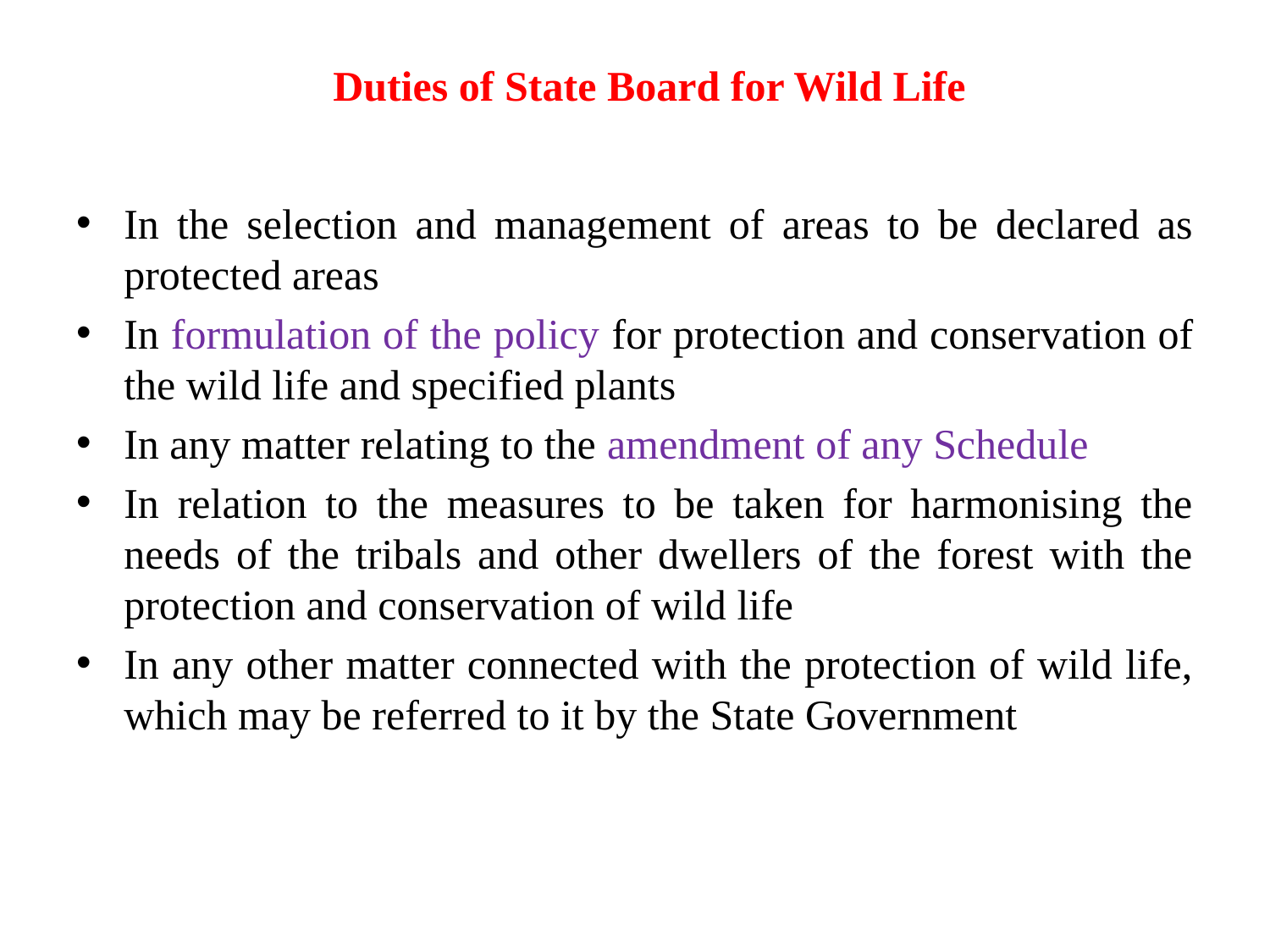

Duties of State Board for Wild Life
In the selection and management of areas to be declared as protected areas
In formulation of the policy for protection and conservation of the wild life and specified plants
In any matter relating to the amendment of any Schedule
In relation to the measures to be taken for harmonising the needs of the tribals and other dwellers of the forest with the protection and conservation of wild life
In any other matter connected with the protection of wild life, which may be referred to it by the State Government